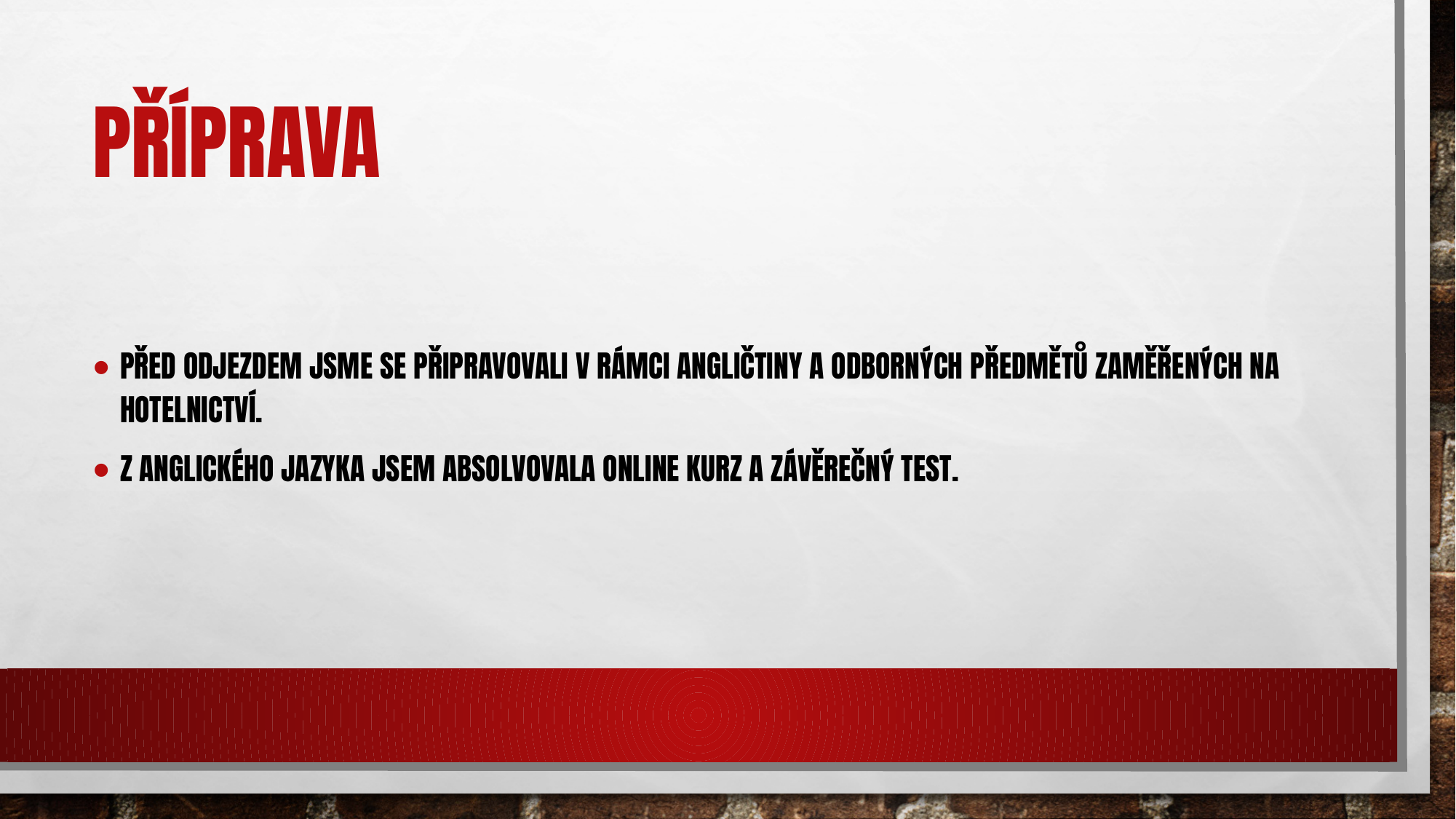

# Příprava
Před odjezdem jsme se připravovali v rámci angličtiny a odborných předmětů zaměřených na hotelnictví.
Z anglického jazyka jsem absolvovala online kurz a závěrečný test.